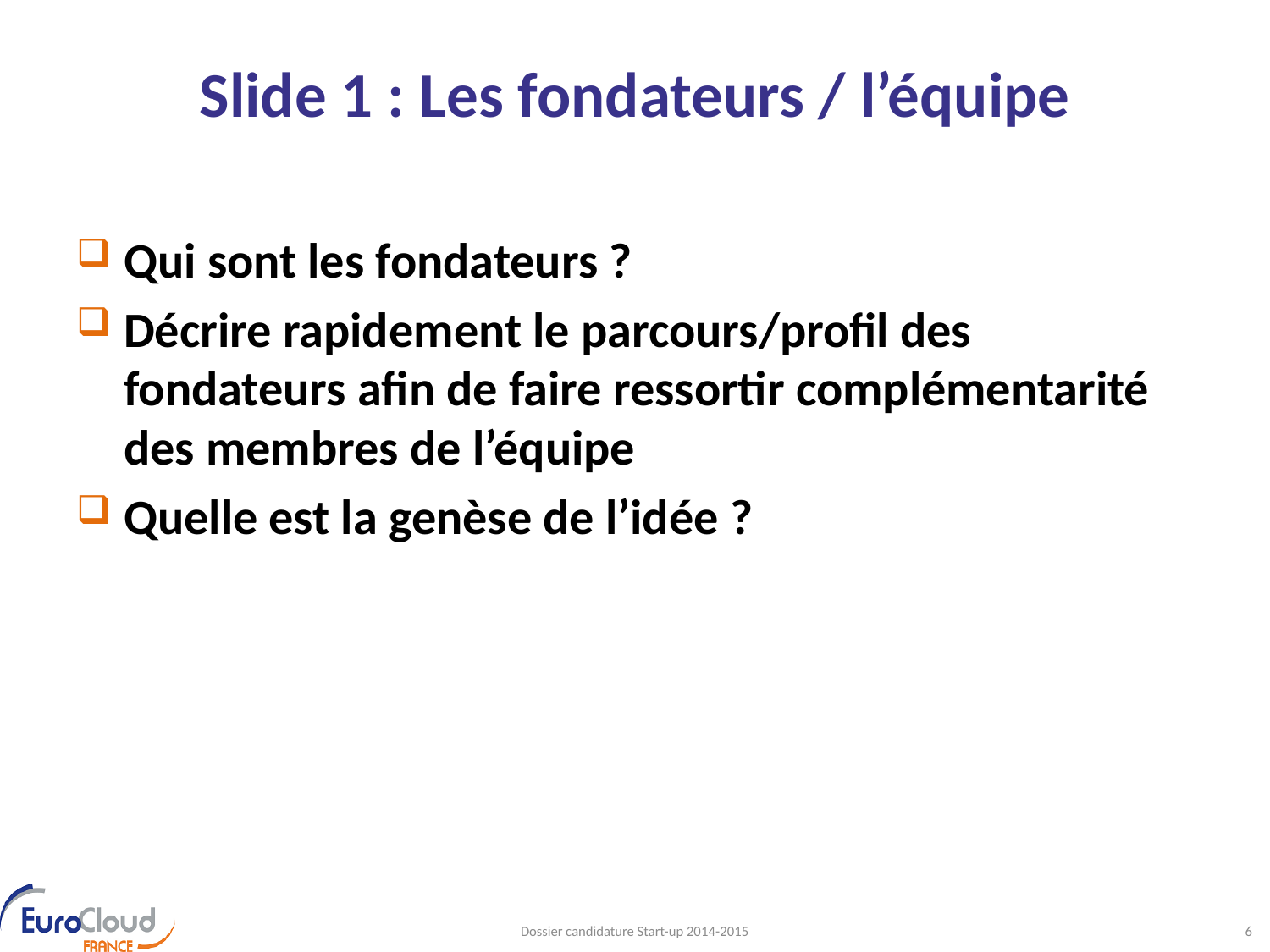

# Slide 1 : Les fondateurs / l’équipe
Qui sont les fondateurs ?
Décrire rapidement le parcours/profil des fondateurs afin de faire ressortir complémentarité des membres de l’équipe
Quelle est la genèse de l’idée ?

Dossier candidature Start-up 2014-2015
6